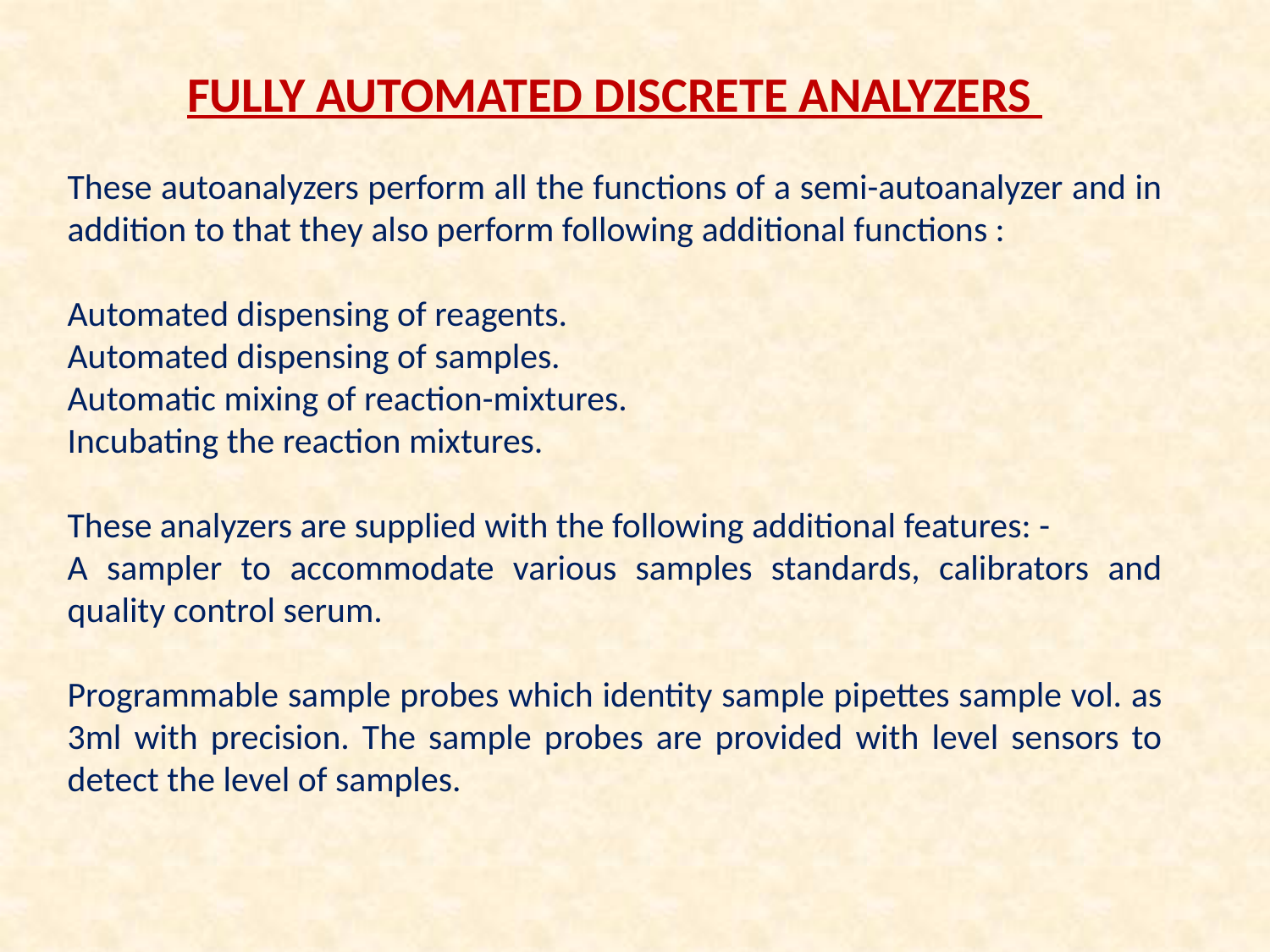

FULLY AUTOMATED DISCRETE ANALYZERS

These autoanalyzers perform all the functions of a semi-autoanalyzer and in addition to that they also perform following additional functions :

Automated dispensing of reagents.
Automated dispensing of samples.
Automatic mixing of reaction-mixtures.
Incubating the reaction mixtures.

These analyzers are supplied with the following additional features: -
A sampler to accommodate various samples standards, calibrators and quality control serum.

Programmable sample probes which identity sample pipettes sample vol. as 3ml with precision. The sample probes are provided with level sensors to detect the level of samples.